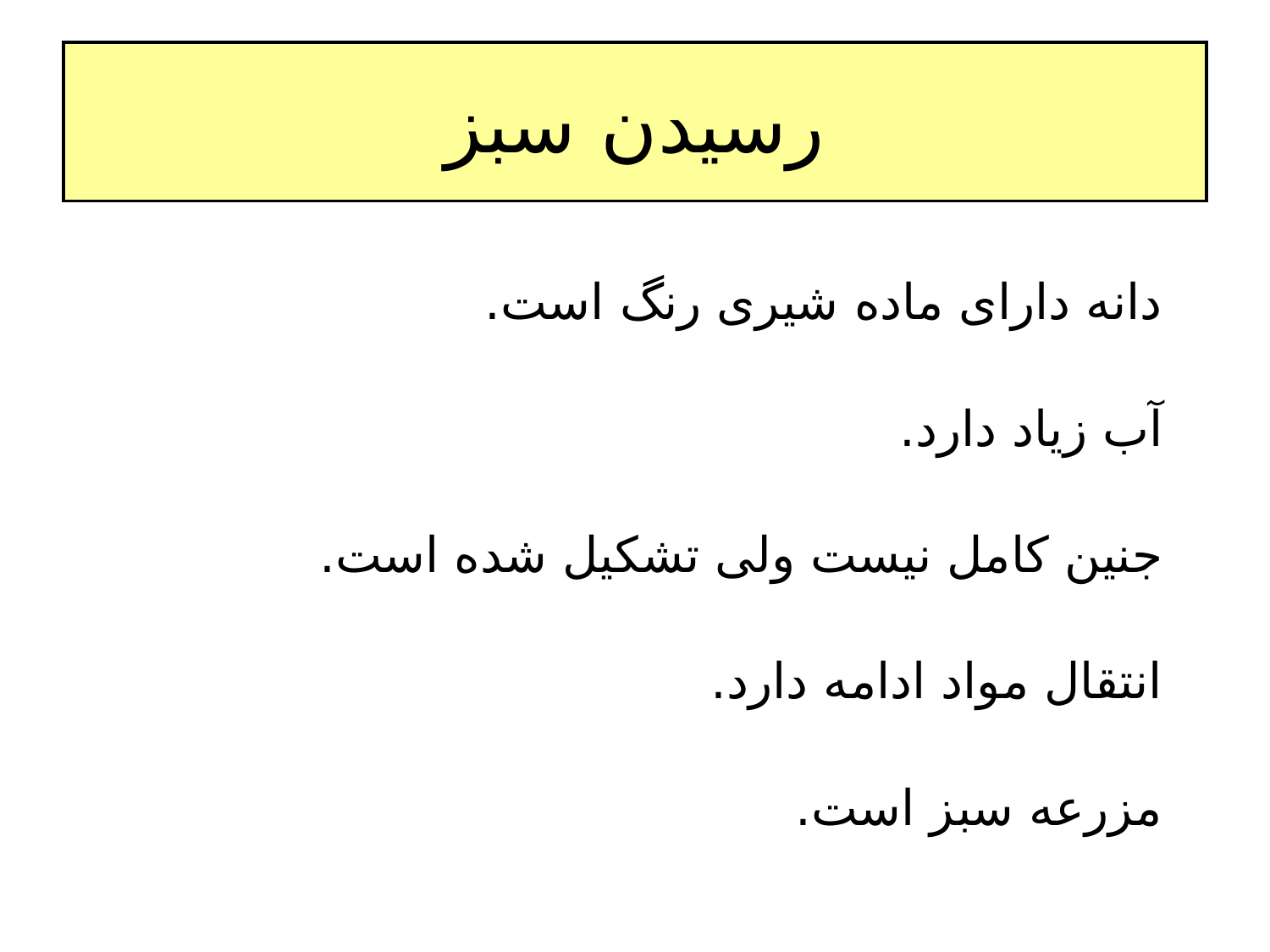

# رسيدن سبز
  دانه دارای ماده شیری رنگ است.

  آب زیاد دارد.

  جنین کامل نیست ولی تشکیل شده است.

  انتقال مواد ادامه دارد.

  مزرعه سبز است.